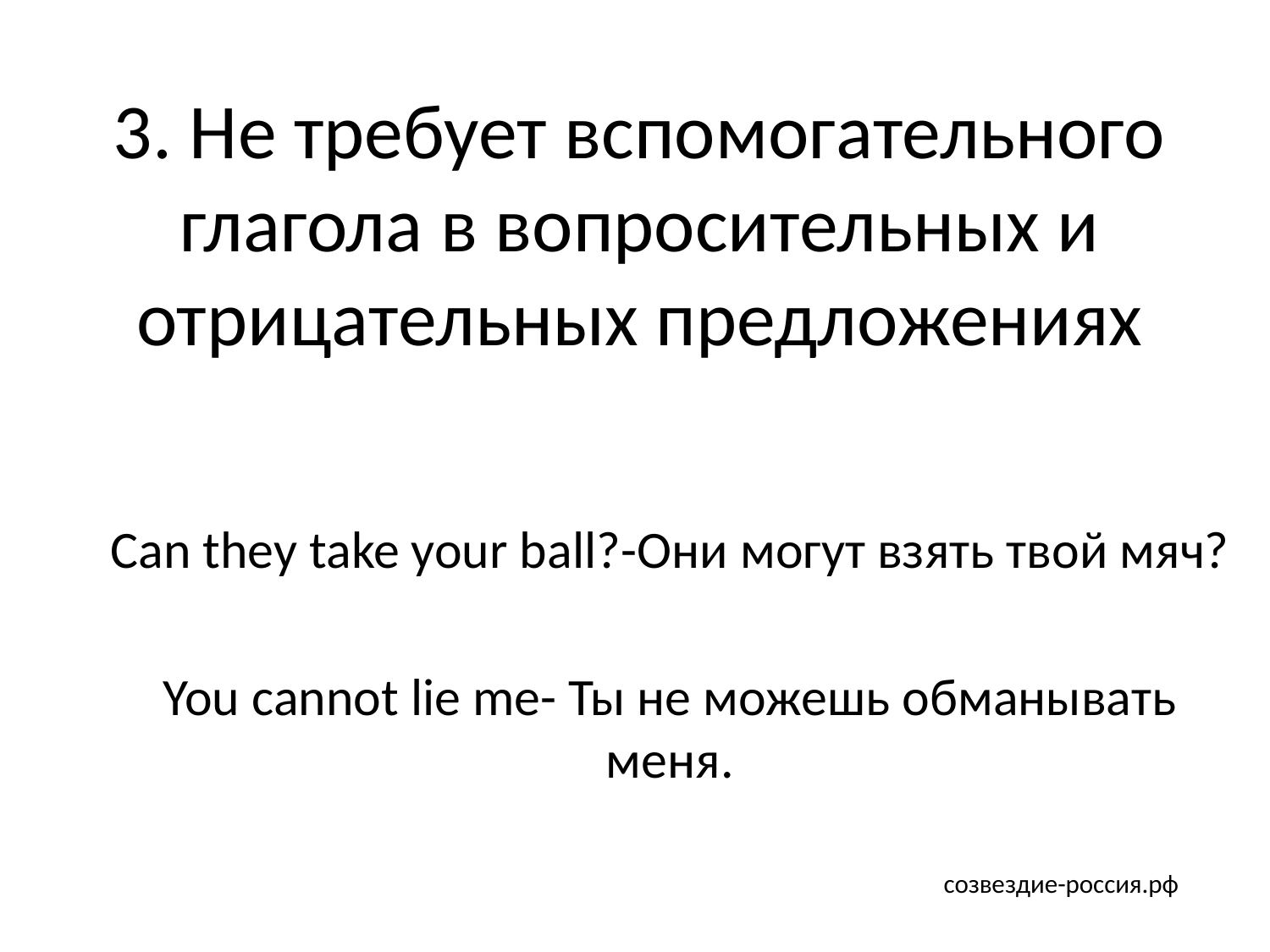

# 3. Не требует вспомогательного глагола в вопросительных и отрицательных предложениях

Can they take your ball?-Они могут взять твой мяч?

You cannot lie me- Ты не можешь обманывать меня.

                                                                                                                                    созвездие-россия.рф